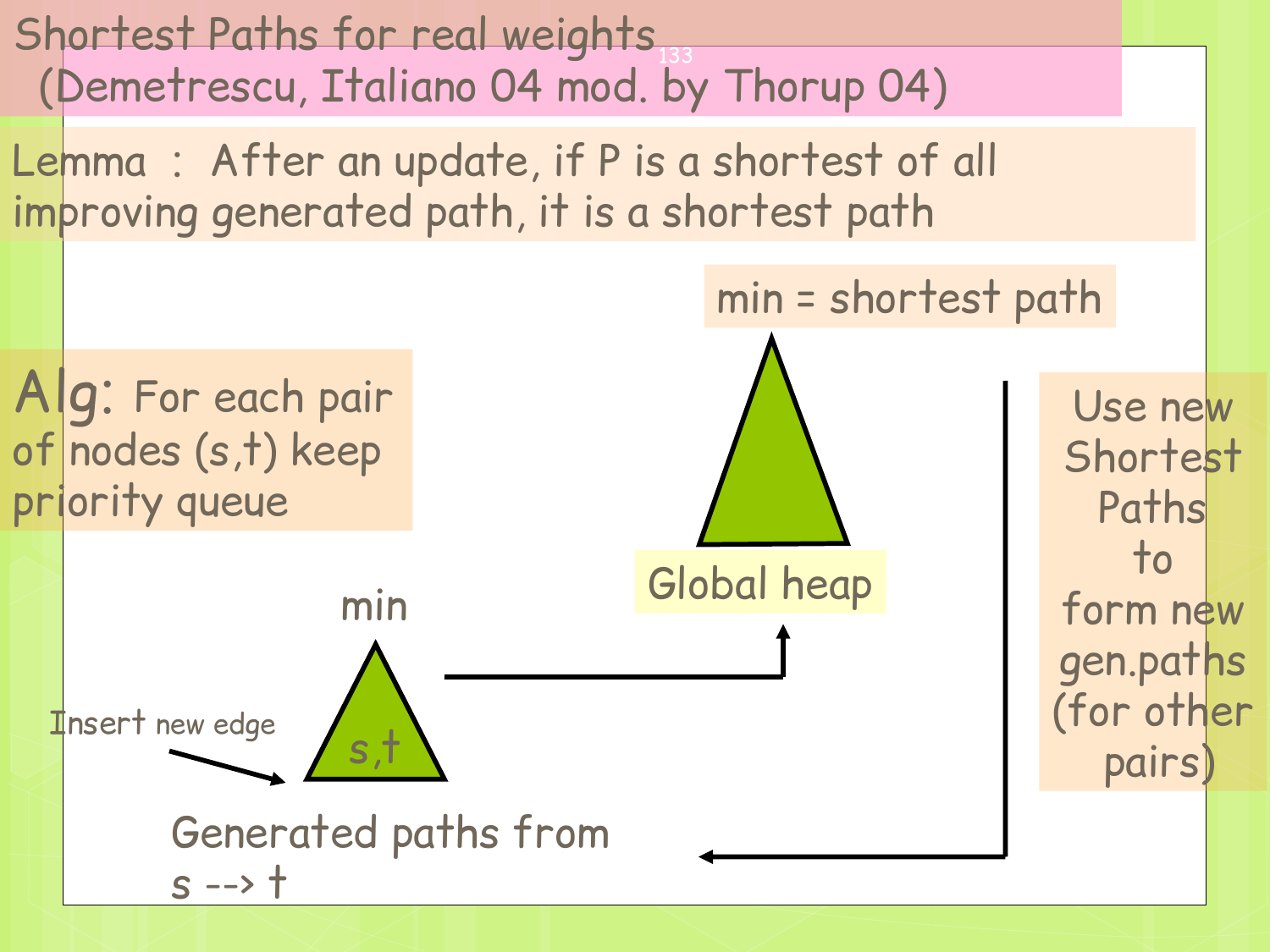

# Shortest Paths for real weights (Demetrescu, Italiano 04 mod. by Thorup 04)
133
Lemma  :  After an update, if P is a shortest of all improving generated path, it is a shortest path
min = shortest path

Alg: For each pair of nodes (s,t) keep priority queue
Use new
Shortest
Paths
to
form new
gen.paths
(for other
 pairs)

Global heap
min
s,t
Generated paths from
s --> t

Insert new edge